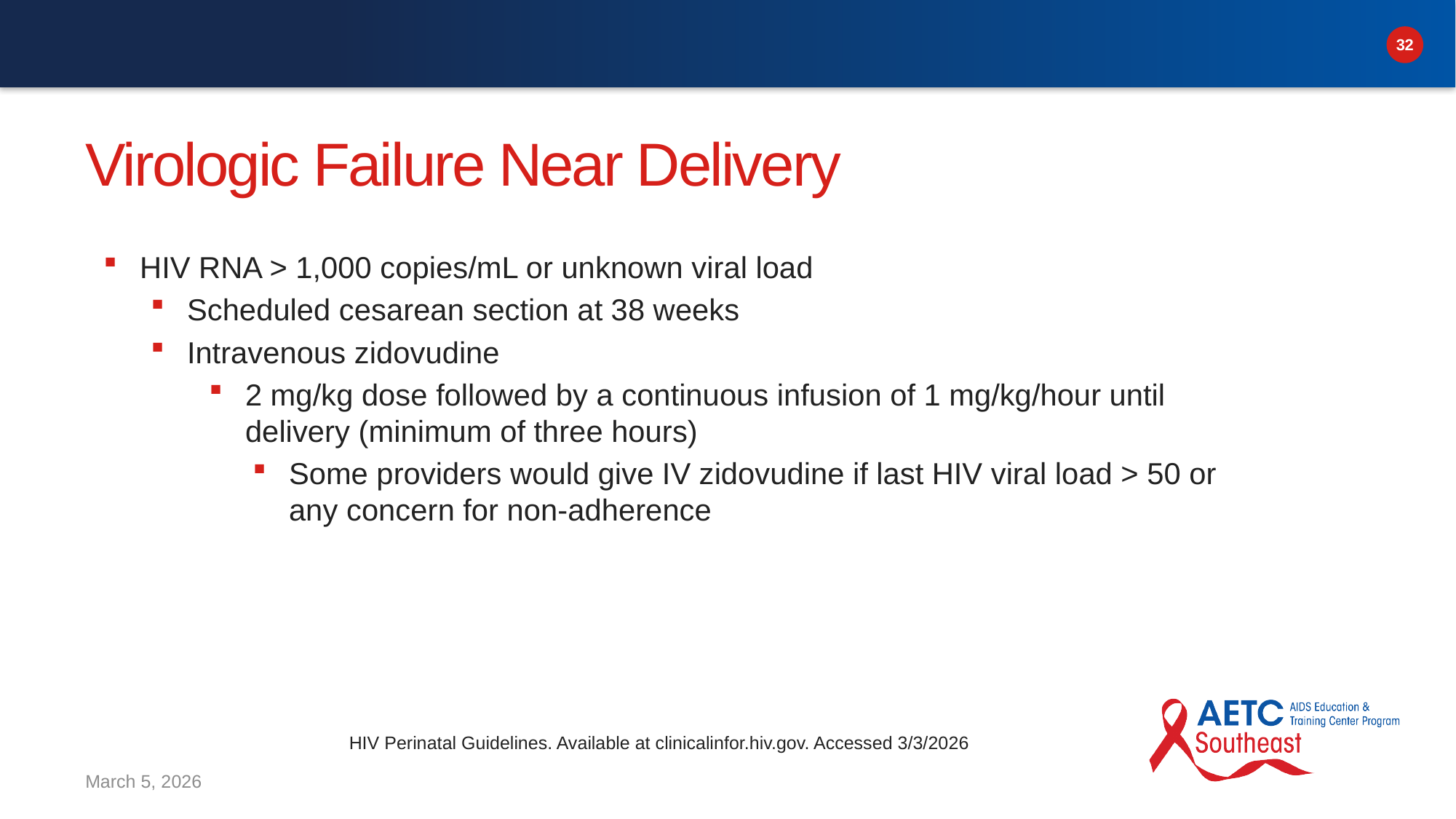

# Virologic Failure Near Delivery
HIV RNA > 1,000 copies/mL or unknown viral load
Scheduled cesarean section at 38 weeks
Intravenous zidovudine
2 mg/kg dose followed by a continuous infusion of 1 mg/kg/hour until delivery (minimum of three hours)
Some providers would give IV zidovudine if last HIV viral load > 50 or any concern for non-adherence

HIV Perinatal Guidelines. Available at clinicalinfor.hiv.gov. Accessed 3/3/2026
March 5, 2026